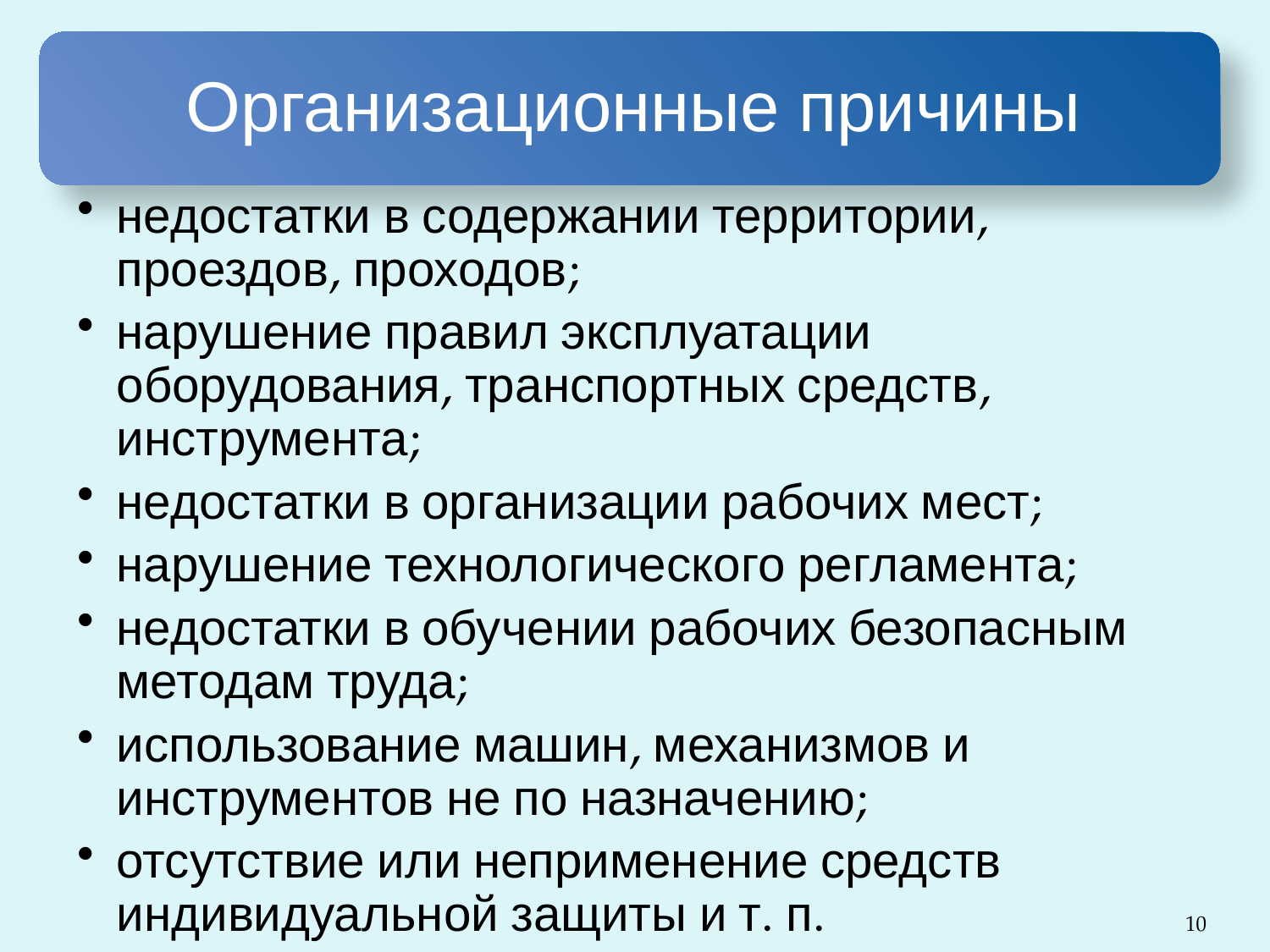

Организационные причины
недостатки в содержании территории, проездов, проходов;
нарушение правил эксплуатации оборудования, транспортных средств, инструмента;
недостатки в организации рабочих мест;
нарушение технологического регламента;
недостатки в обучении рабочих безопасным методам труда;
использование машин, механизмов и инструментов не по назначению;
отсутствие или неприменение средств индивидуальной защиты и т. п.
10